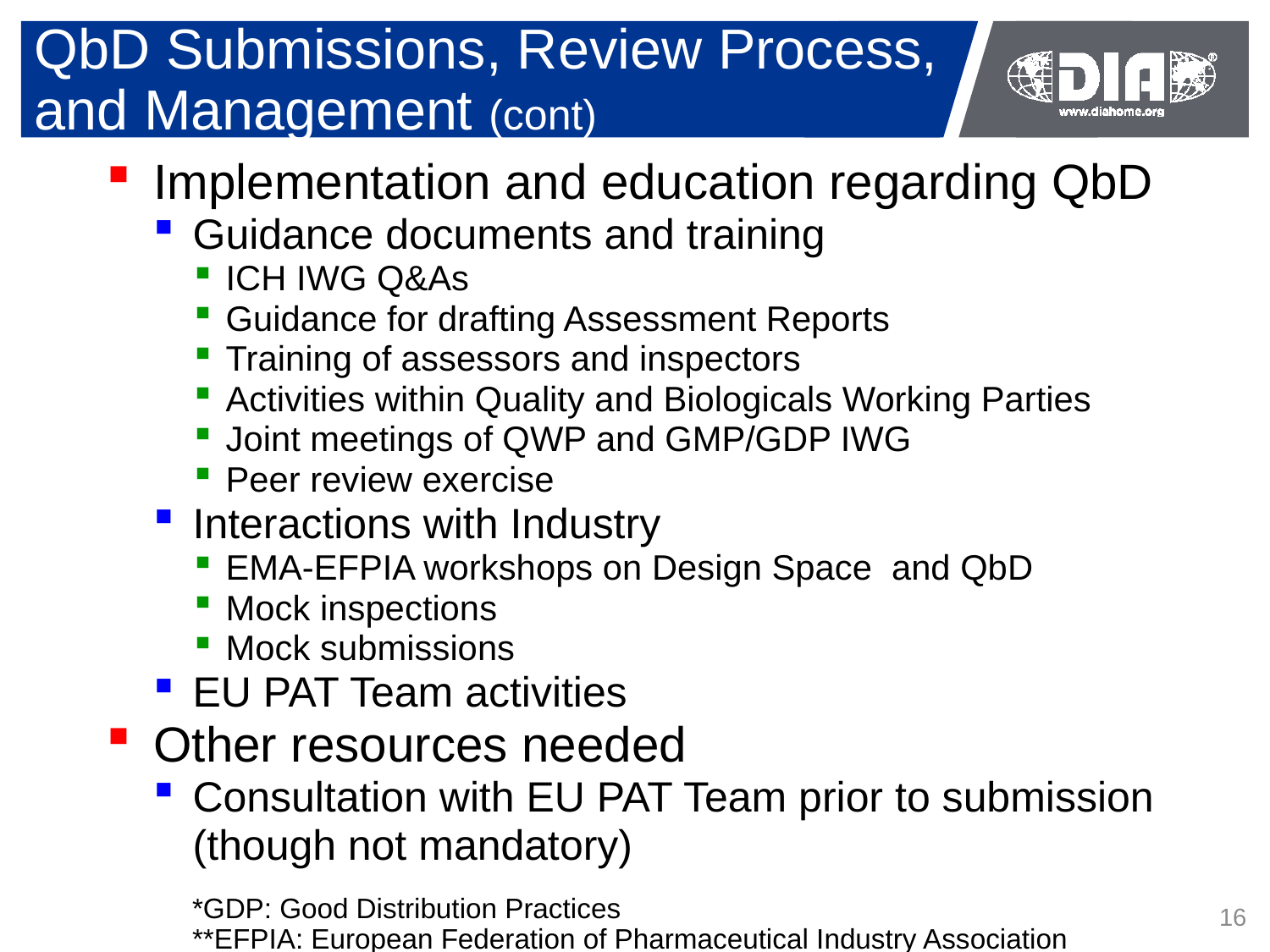

QbD Submissions, Review Process,
and Management (cont)
Implementation and education regarding QbD
Guidance documents and training
ICH IWG Q&As
Guidance for drafting Assessment Reports
Training of assessors and inspectors
Activities within Quality and Biologicals Working Parties
Joint meetings of QWP and GMP/GDP IWG
Peer review exercise
Interactions with Industry
EMA-EFPIA workshops on Design Space  and QbD
Mock inspections
Mock submissions
EU PAT Team activities
Other resources needed
Consultation with EU PAT Team prior to submission  (though not mandatory)
*GDP: Good Distribution Practices
**EFPIA: European Federation of Pharmaceutical Industry Association
16